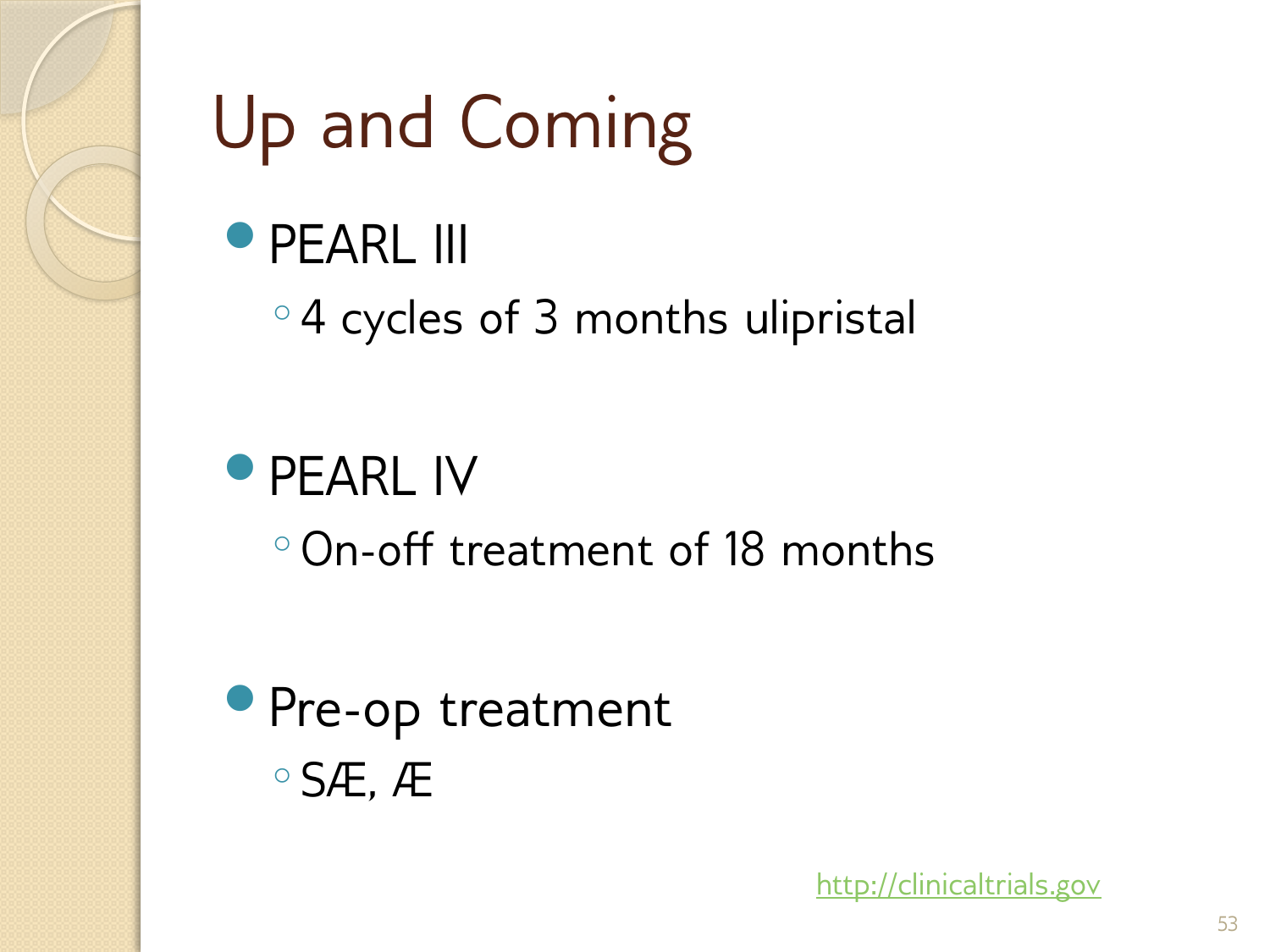

# Up and Coming
PEARL III
4 cycles of 3 months ulipristal

PEARL IV
On-off treatment of 18 months

Pre-op treatment
SAE, AE
http://clinicaltrials.gov
53